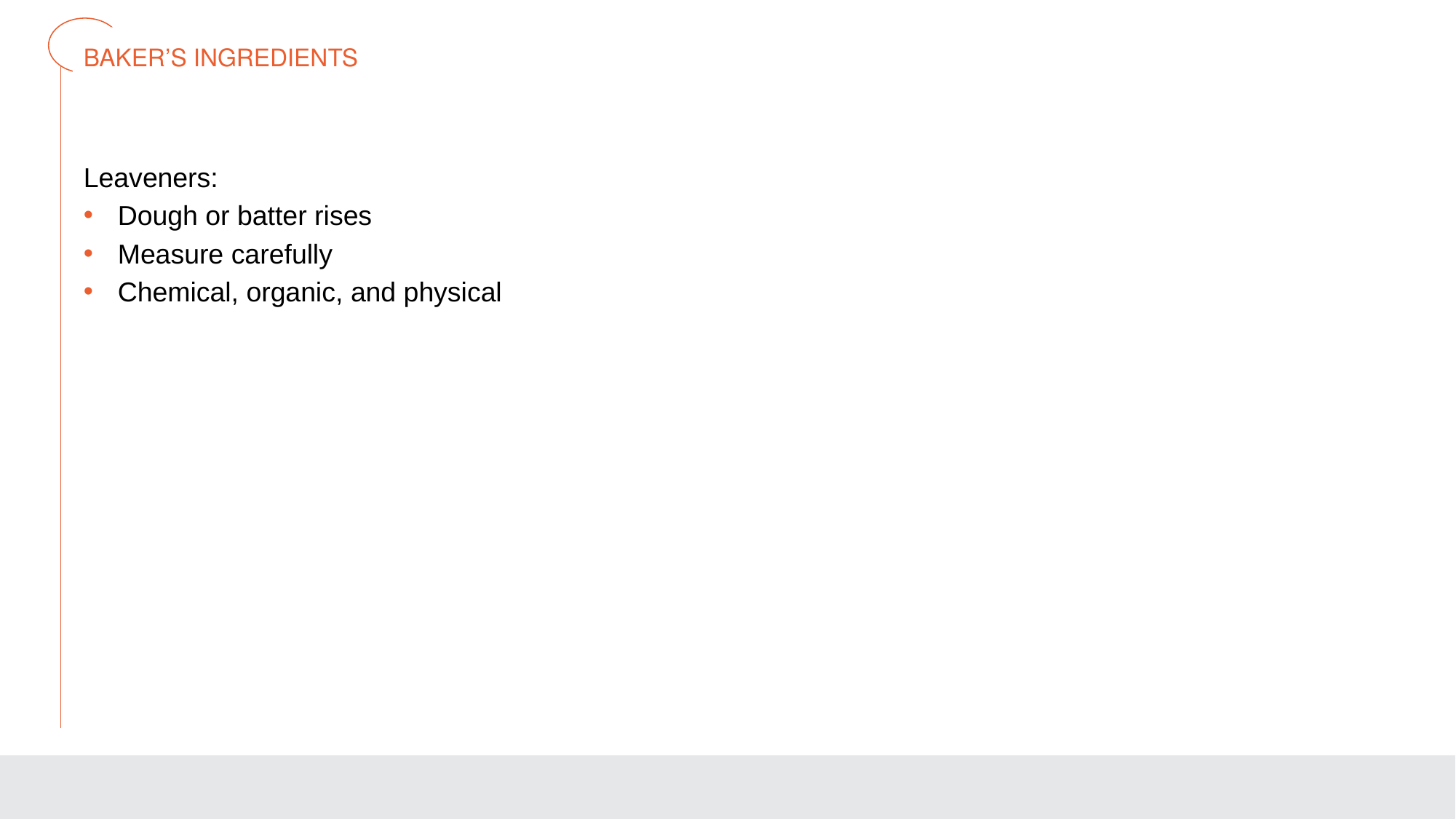

# BAKER’S INGREDIENTS
Leaveners:
Dough or batter rises
Measure carefully
Chemical, organic, and physical